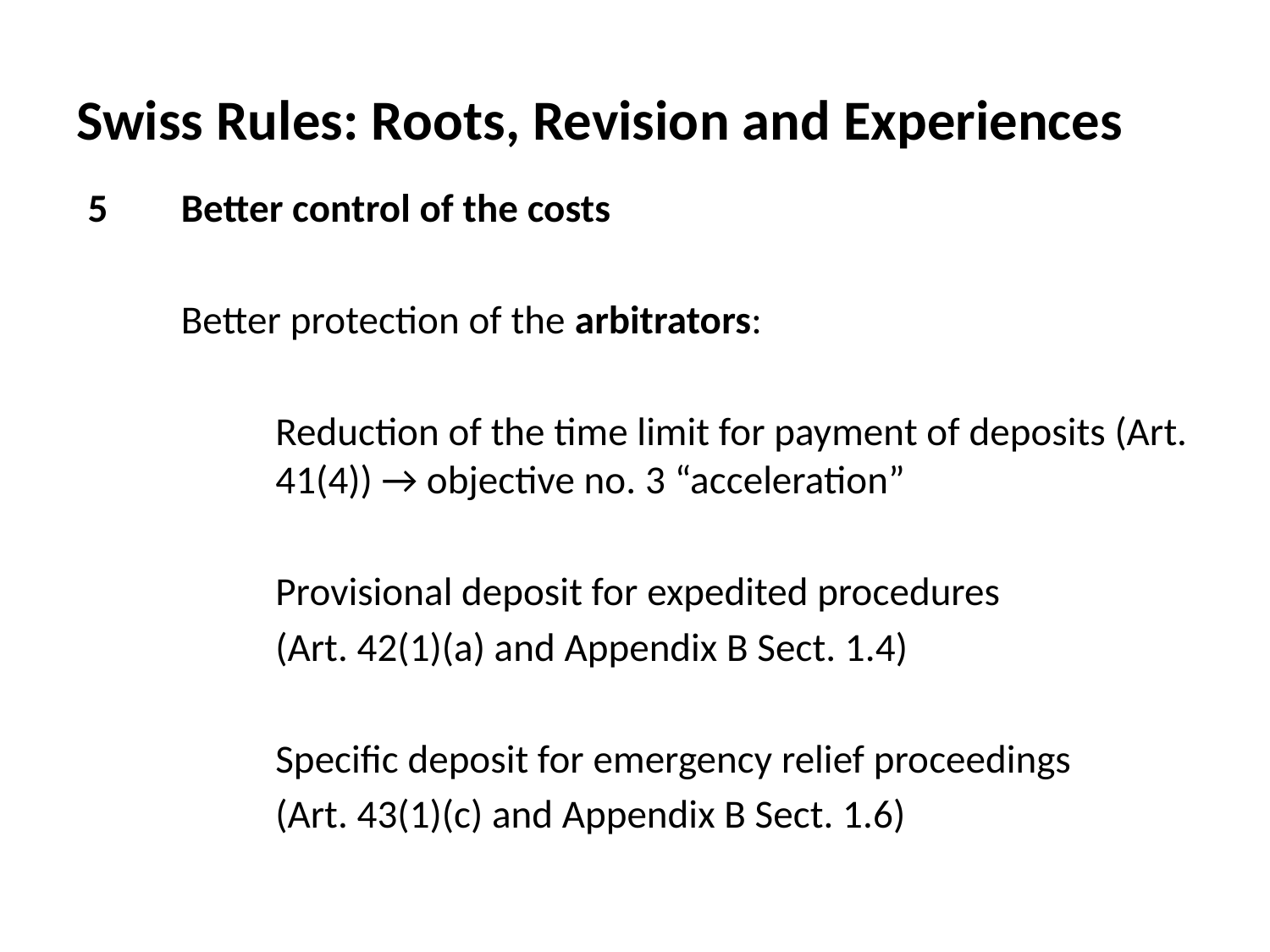

# Swiss Rules: Roots, Revision and Experiences
5 	Better control of the costs

Better protection of the arbitrators:

Reduction of the time limit for payment of deposits (Art. 41(4)) → objective no. 3 “acceleration”

Provisional deposit for expedited procedures
(Art. 42(1)(a) and Appendix B Sect. 1.4)

Specific deposit for emergency relief proceedings
(Art. 43(1)(c) and Appendix B Sect. 1.6)